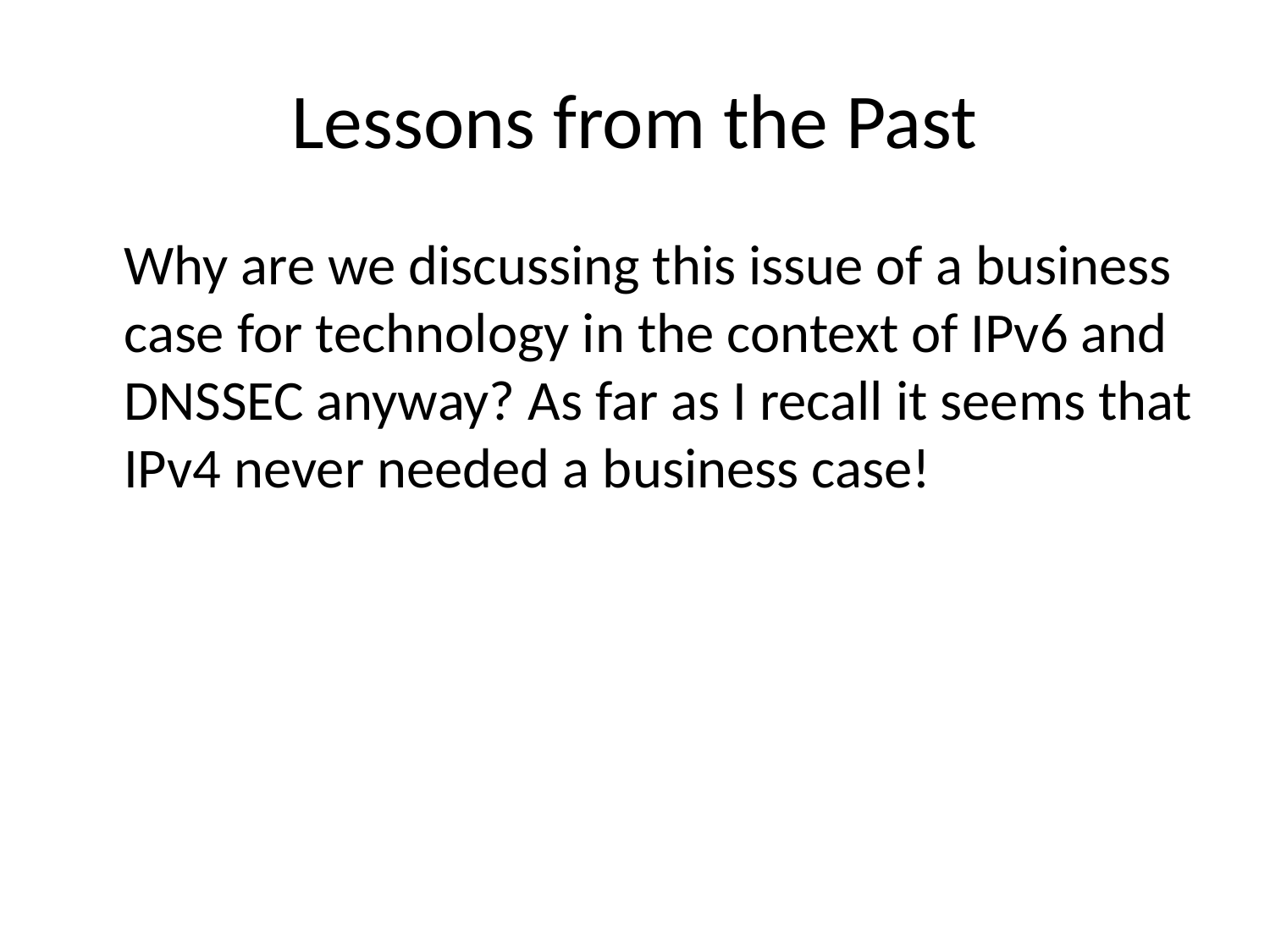

# Lessons from the Past
	Why are we discussing this issue of a business case for technology in the context of IPv6 and DNSSEC anyway? As far as I recall it seems that IPv4 never needed a business case!